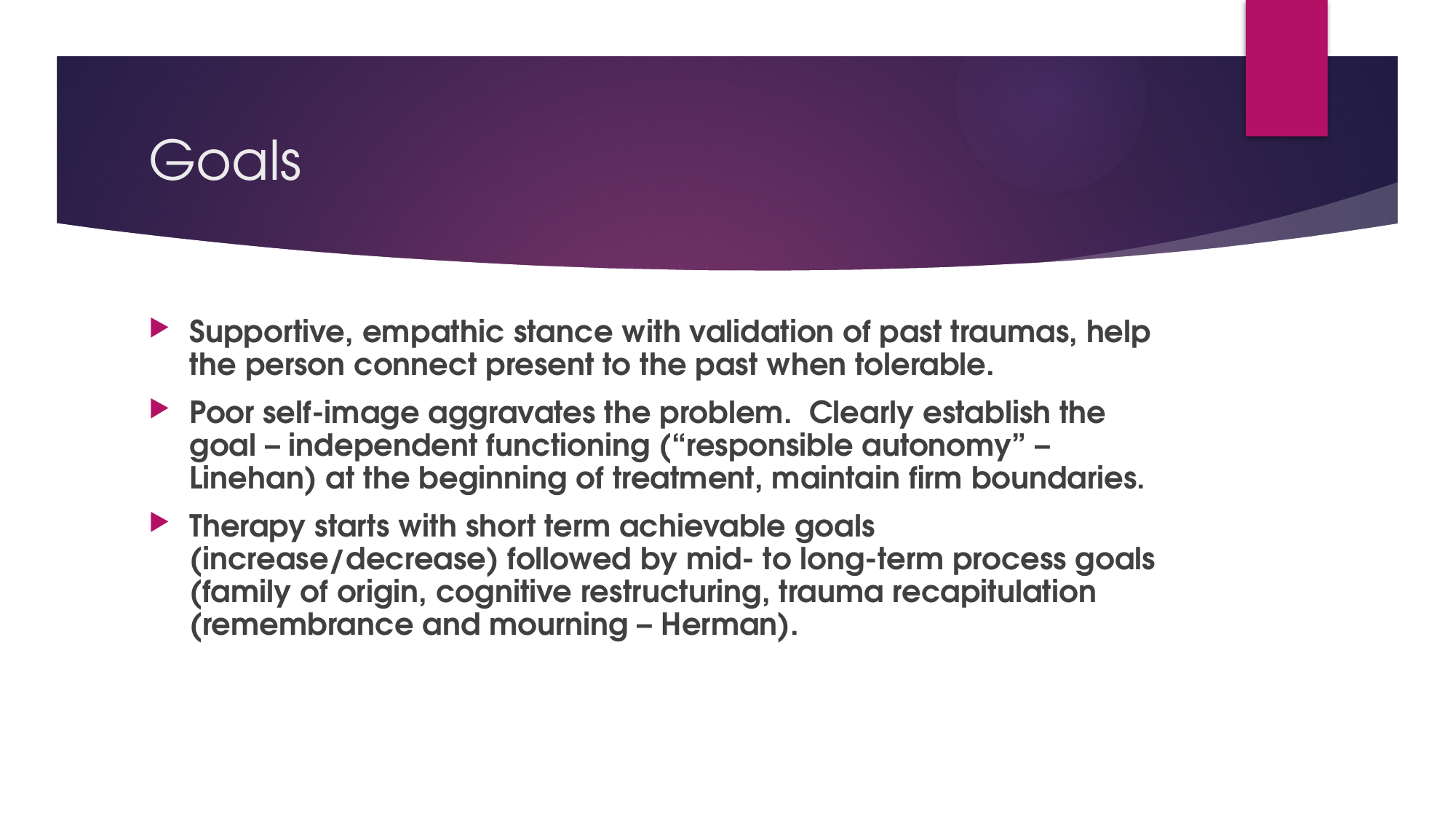

# Goals
Supportive, empathic stance with validation of past traumas, help the person connect present to the past when tolerable.
Poor self-image aggravates the problem.  Clearly establish the goal – independent functioning (“responsible autonomy” – Linehan) at the beginning of treatment, maintain firm boundaries.
Therapy starts with short term achievable goals (increase/decrease) followed by mid- to long-term process goals (family of origin, cognitive restructuring, trauma recapitulation (remembrance and mourning – Herman).